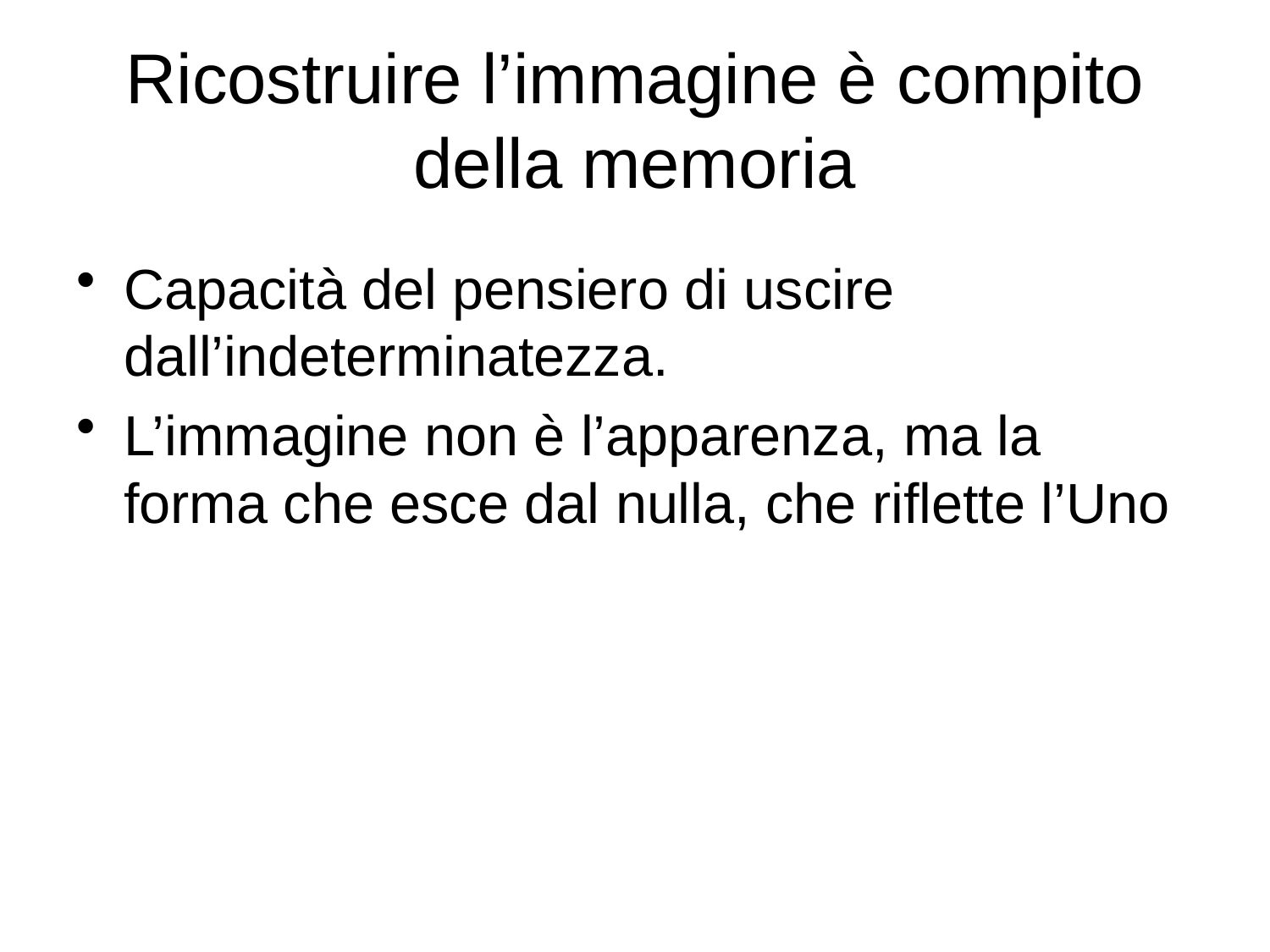

# Ricostruire l’immagine è compito della memoria
Capacità del pensiero di uscire dall’indeterminatezza.
L’immagine non è l’apparenza, ma la forma che esce dal nulla, che riflette l’Uno